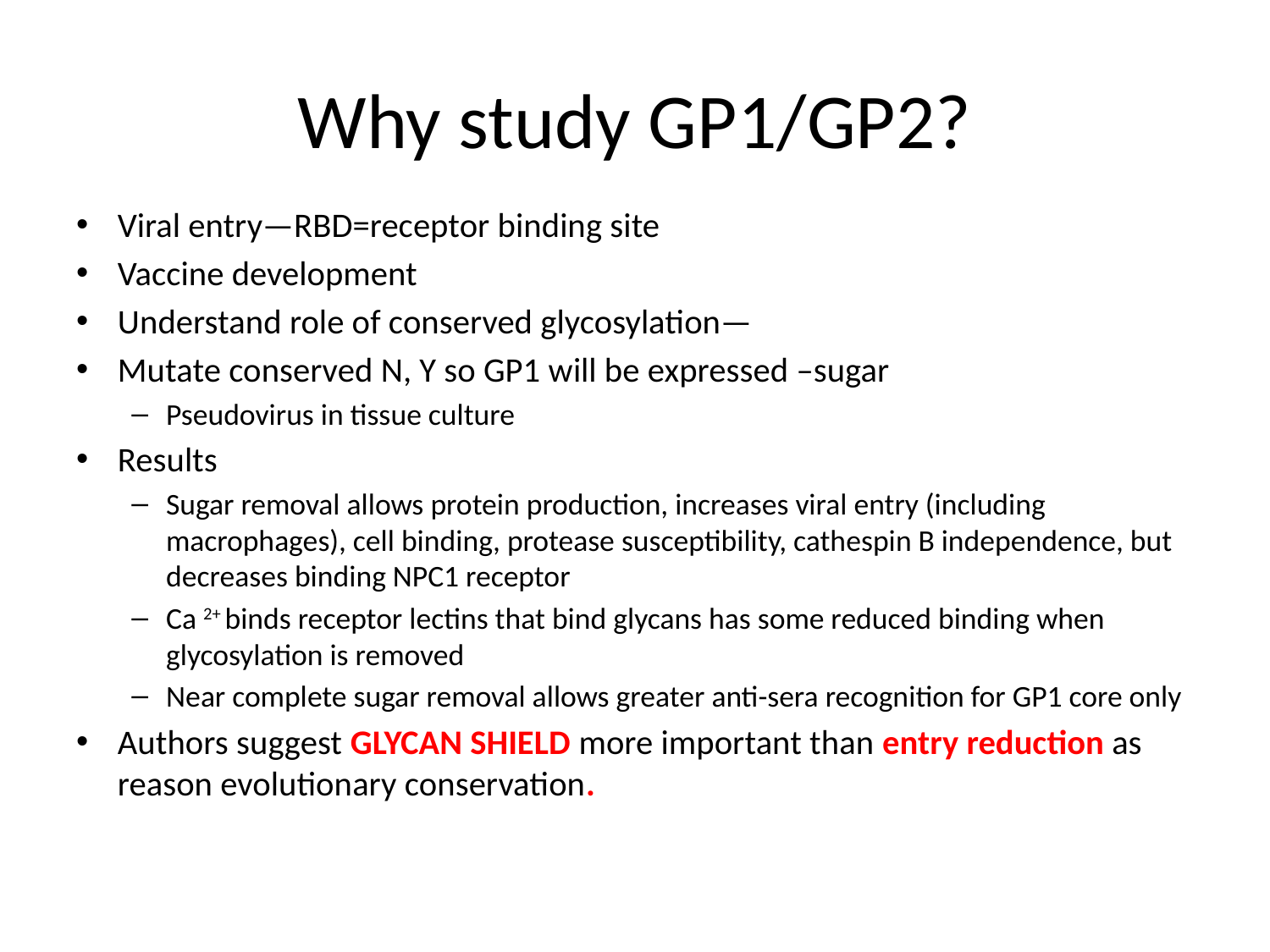

# Why study GP1/GP2?
Viral entry—RBD=receptor binding site
Vaccine development
Understand role of conserved glycosylation—
Mutate conserved N, Y so GP1 will be expressed –sugar
Pseudovirus in tissue culture
Results
Sugar removal allows protein production, increases viral entry (including macrophages), cell binding, protease susceptibility, cathespin B independence, but decreases binding NPC1 receptor
Ca 2+ binds receptor lectins that bind glycans has some reduced binding when glycosylation is removed
Near complete sugar removal allows greater anti-sera recognition for GP1 core only
Authors suggest GLYCAN SHIELD more important than entry reduction as reason evolutionary conservation.